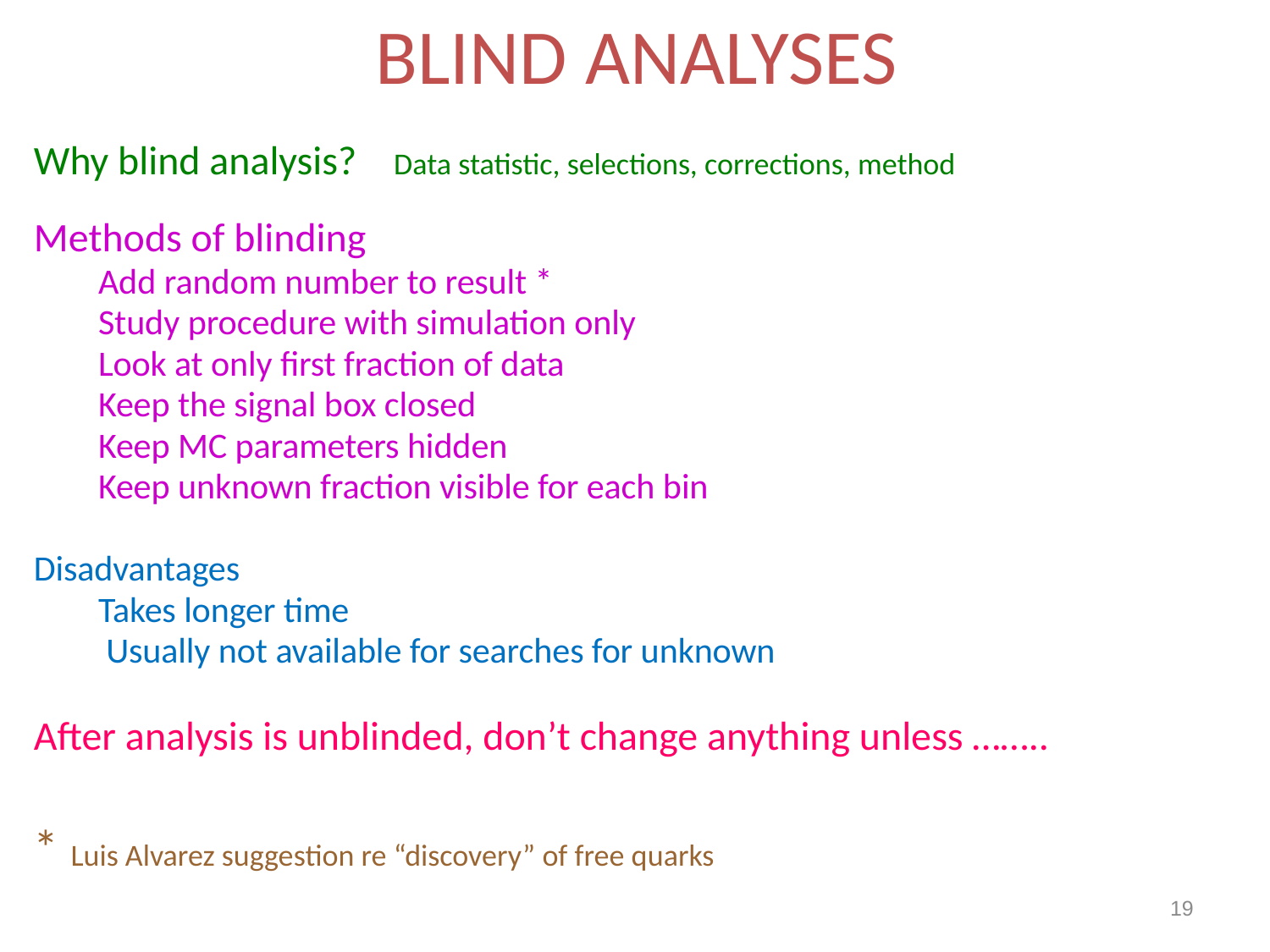

# BLIND ANALYSES
Why blind analysis?    Data statistic, selections, corrections, method

Methods of blinding
        Add random number to result *
        Study procedure with simulation only
        Look at only first fraction of data
        Keep the signal box closed
        Keep MC parameters hidden
        Keep unknown fraction visible for each bin

Disadvantages
        Takes longer time
         Usually not available for searches for unknown

After analysis is unblinded, don’t change anything unless ……..

* Luis Alvarez suggestion re “discovery” of free quarks
19